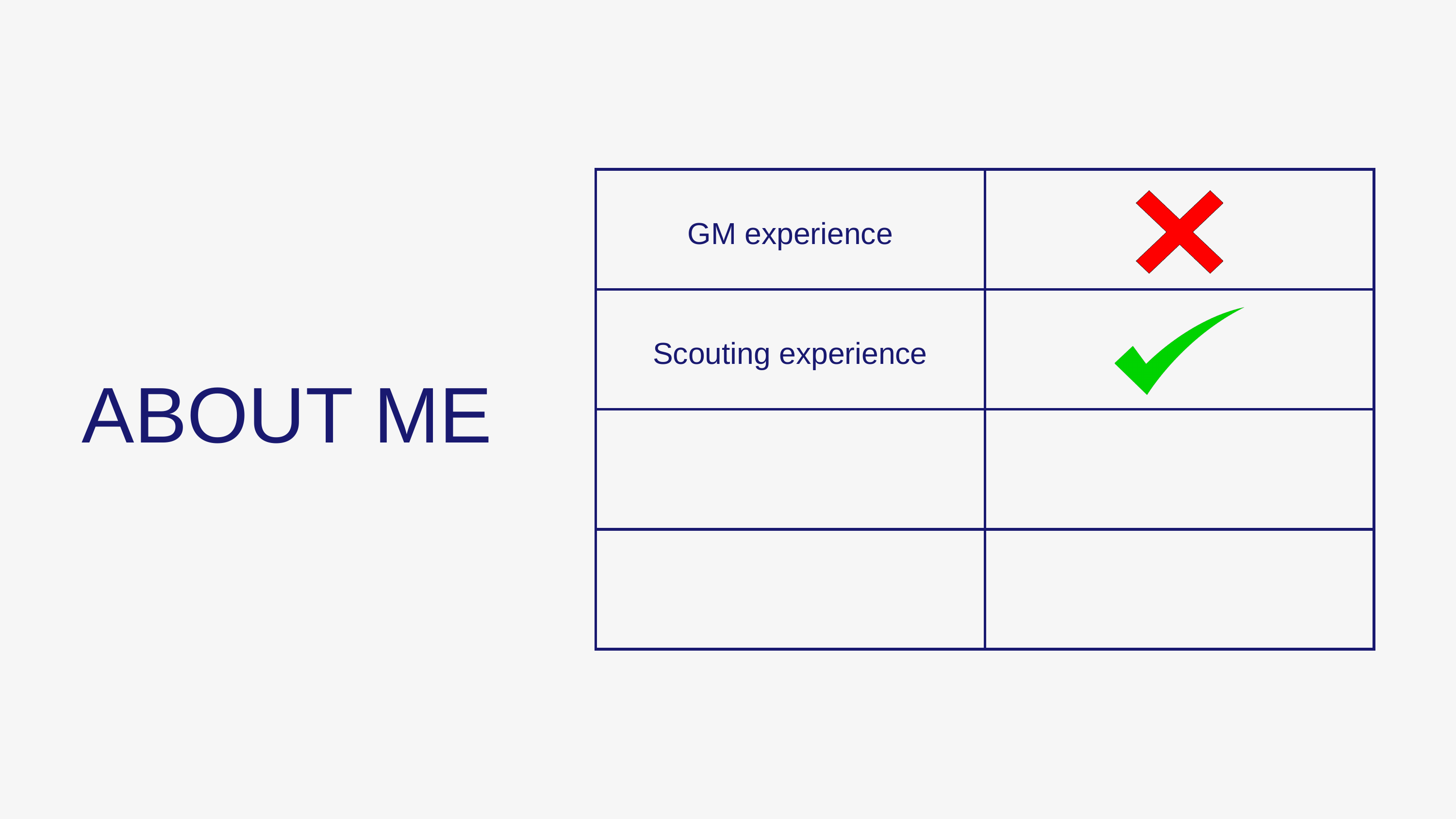

| GM experience |  |
| --- | --- |
| Scouting experience |  |
|  |  |
|  |  |

ABOUT ME